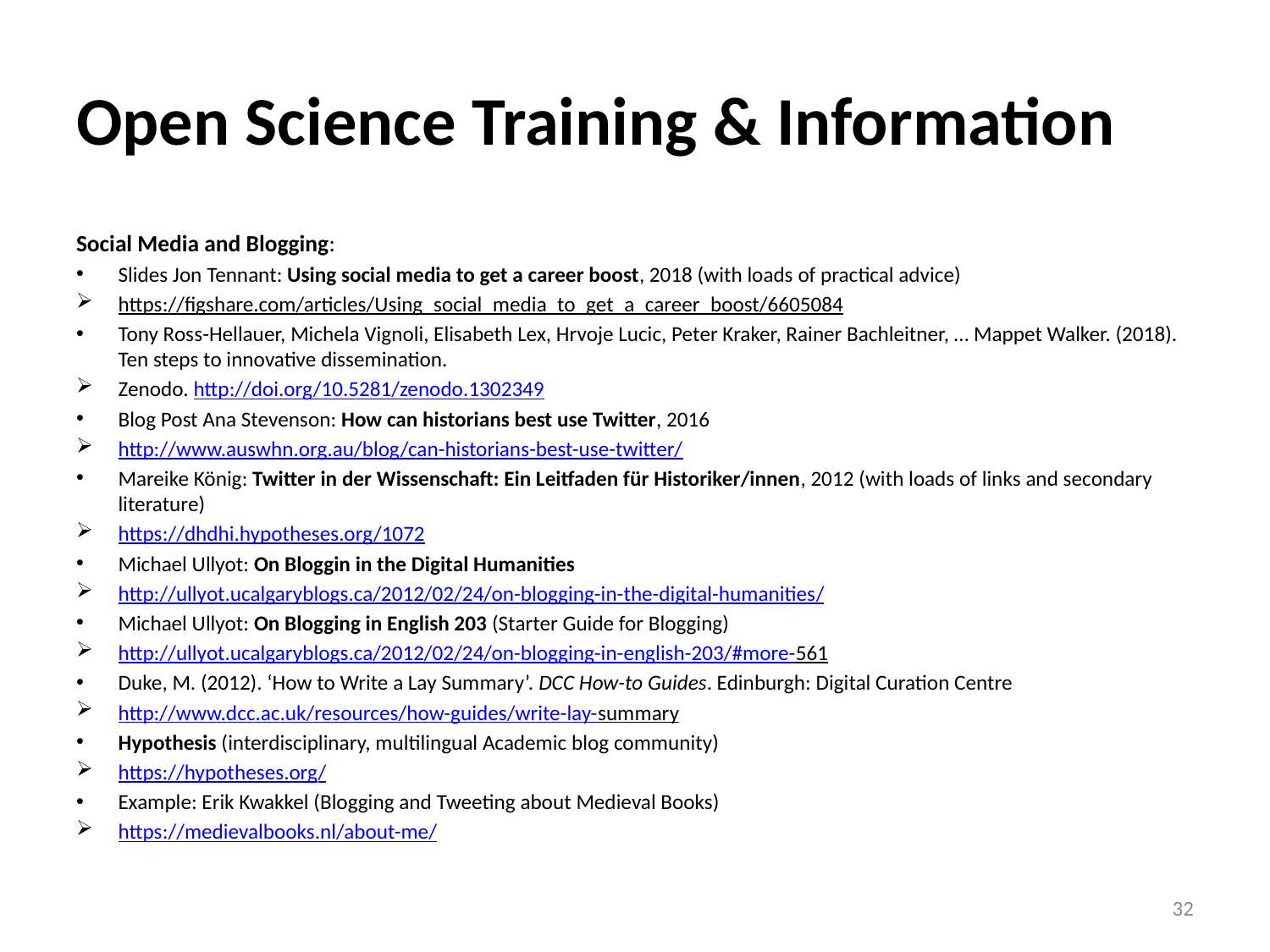

# Open Science Training & Information
Social Media and Blogging:
Slides Jon Tennant: Using social media to get a career boost, 2018 (with loads of practical advice)
https://figshare.com/articles/Using_social_media_to_get_a_career_boost/6605084
Tony Ross-Hellauer, Michela Vignoli, Elisabeth Lex, Hrvoje Lucic, Peter Kraker, Rainer Bachleitner, … Mappet Walker. (2018). Ten steps to innovative dissemination.
Zenodo. http://doi.org/10.5281/zenodo.1302349
Blog Post Ana Stevenson: How can historians best use Twitter, 2016
http://www.auswhn.org.au/blog/can-historians-best-use-twitter/
Mareike König: Twitter in der Wissenschaft: Ein Leitfaden für Historiker/innen, 2012 (with loads of links and secondary literature)
https://dhdhi.hypotheses.org/1072
Michael Ullyot: On Bloggin in the Digital Humanities
http://ullyot.ucalgaryblogs.ca/2012/02/24/on-blogging-in-the-digital-humanities/
Michael Ullyot: On Blogging in English 203 (Starter Guide for Blogging)
http://ullyot.ucalgaryblogs.ca/2012/02/24/on-blogging-in-english-203/#more-561
Duke, M. (2012). ‘How to Write a Lay Summary’. DCC How-to Guides. Edinburgh: Digital Curation Centre
http://www.dcc.ac.uk/resources/how-guides/write-lay-summary
Hypothesis (interdisciplinary, multilingual Academic blog community)
https://hypotheses.org/
Example: Erik Kwakkel (Blogging and Tweeting about Medieval Books)
https://medievalbooks.nl/about-me/
32